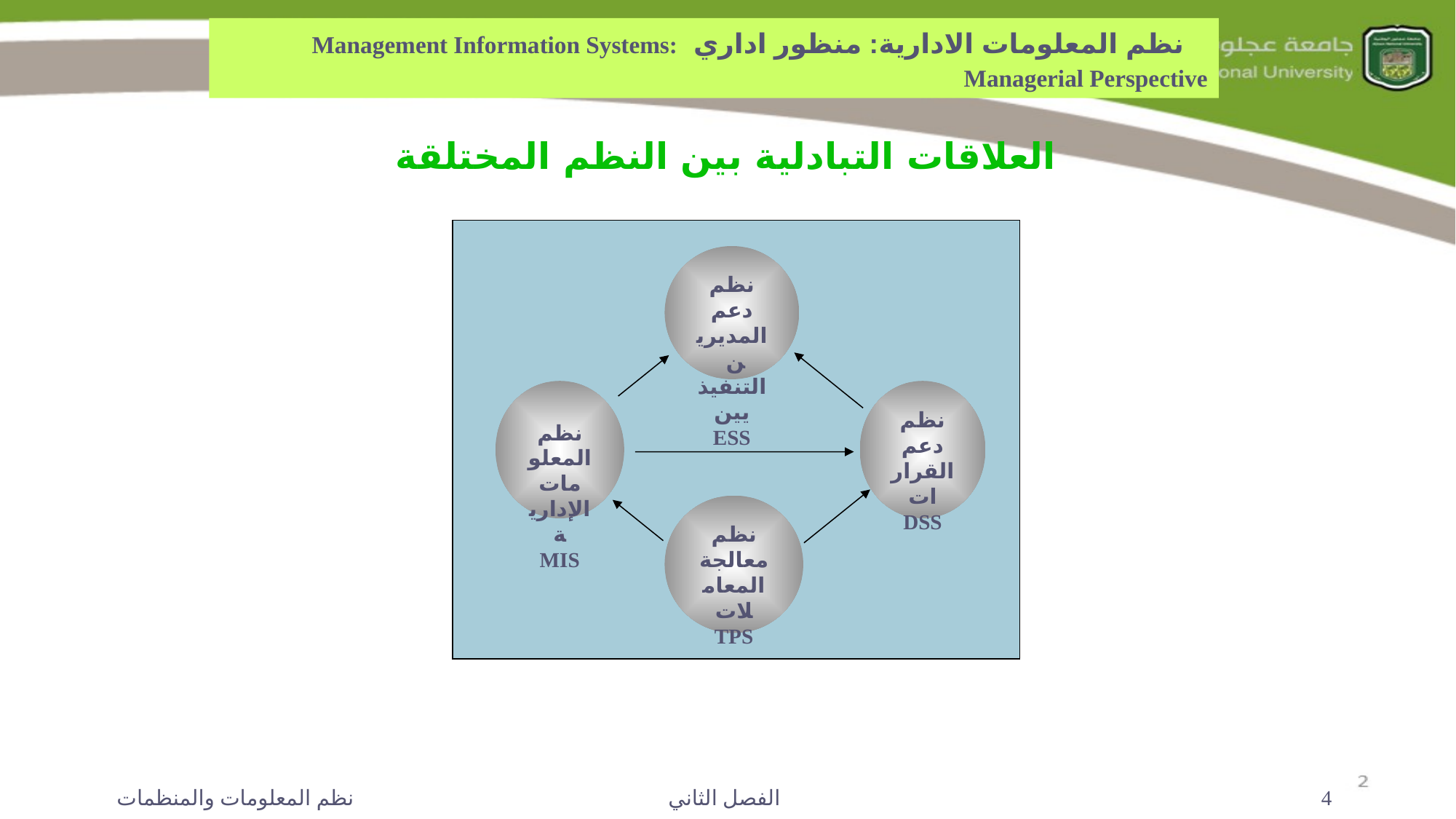

نظم المعلومات الادارية: منظور اداري  Management Information Systems: Managerial Perspective
العلاقات التبادلية بين النظم المختلقة

نظم دعم المديرين  التنفيذيين
ESS

نظم المعلومات الإدارية
MIS

نظم
دعم القرارات
DSS

نظم معالجة المعاملات
TPS

نظم المعلومات والمنظمات
الفصل الثاني
4